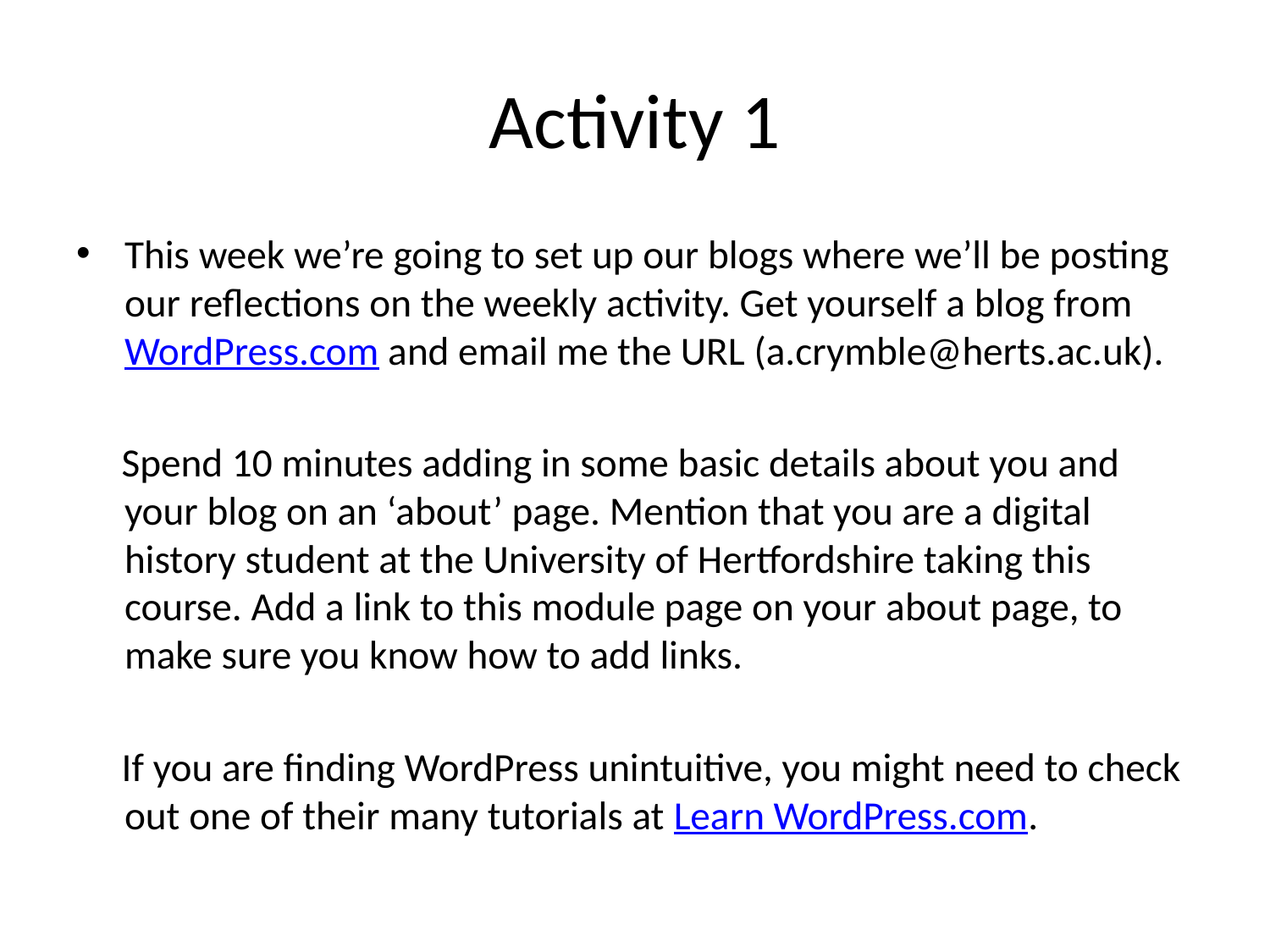

# Activity 1
This week we’re going to set up our blogs where we’ll be posting our reflections on the weekly activity. Get yourself a blog from WordPress.com and email me the URL (a.crymble@herts.ac.uk).

     Spend 10 minutes adding in some basic details about you and your blog on an ‘about’ page. Mention that you are a digital history student at the University of Hertfordshire taking this course. Add a link to this module page on your about page, to make sure you know how to add links.

     If you are finding WordPress unintuitive, you might need to check out one of their many tutorials at Learn WordPress.com.